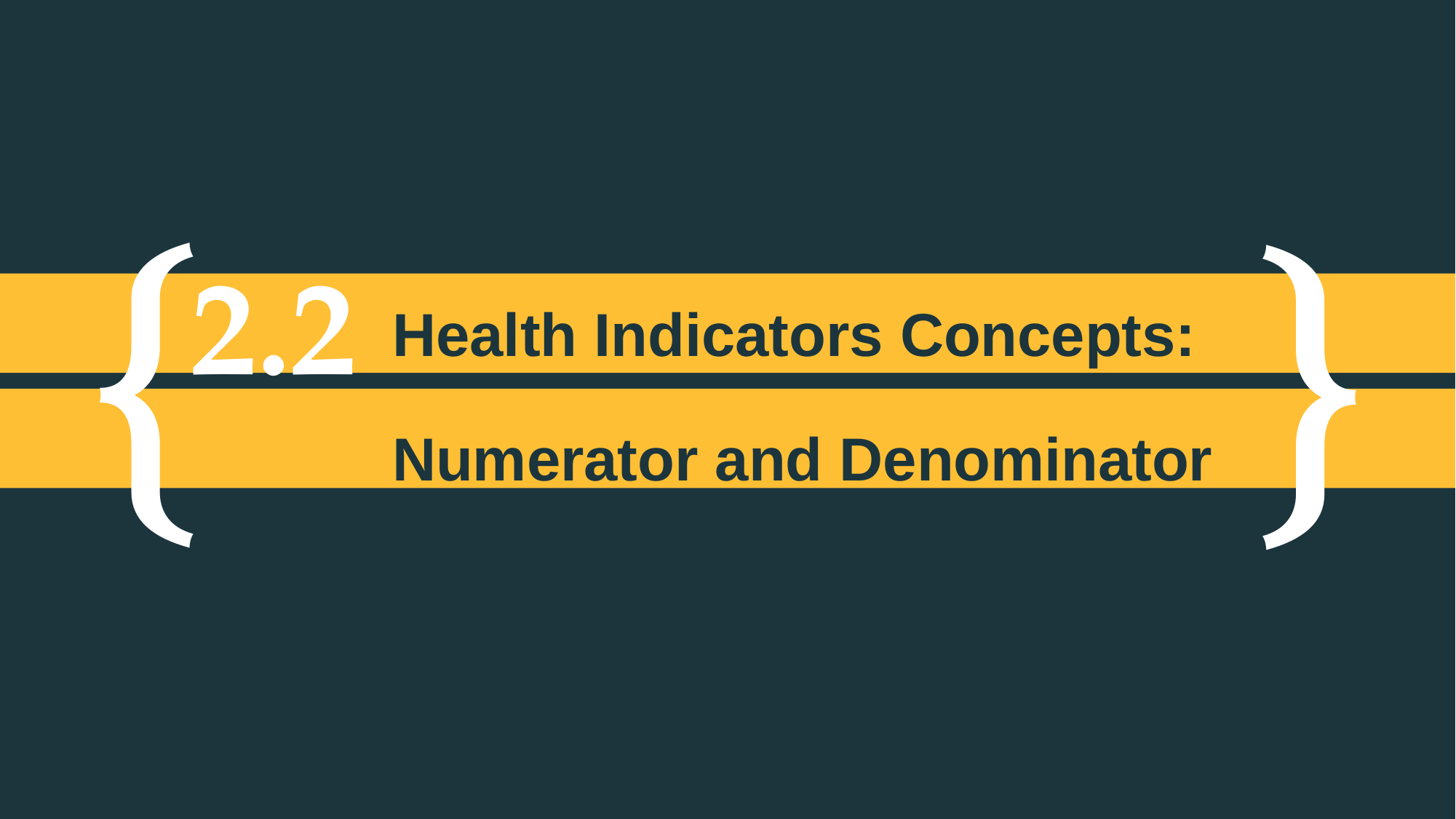

2.2
Health Indicators Concepts:
Numerator and Denominator